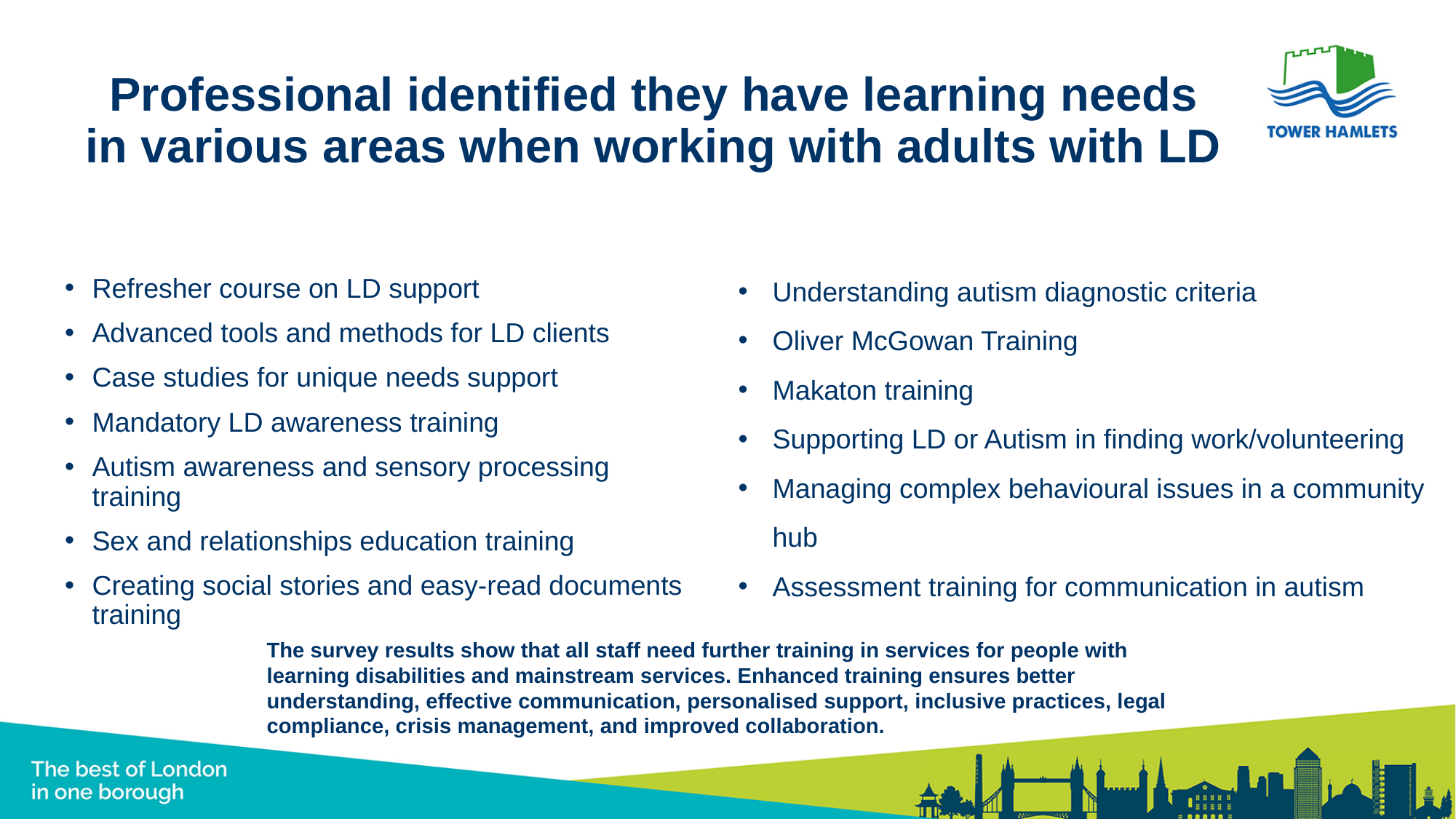

# Professional identified they have learning needs in various areas when working with adults with LD
Understanding autism diagnostic criteria
Oliver McGowan Training
Makaton training
Supporting LD or Autism in finding work/volunteering
Managing complex behavioural issues in a community hub
Assessment training for communication in autism
Refresher course on LD support
Advanced tools and methods for LD clients
Case studies for unique needs support
Mandatory LD awareness training
Autism awareness and sensory processing training
Sex and relationships education training
Creating social stories and easy-read documents training
The survey results show that all staff need further training in services for people with learning disabilities and mainstream services. Enhanced training ensures better understanding, effective communication, personalised support, inclusive practices, legal compliance, crisis management, and improved collaboration.